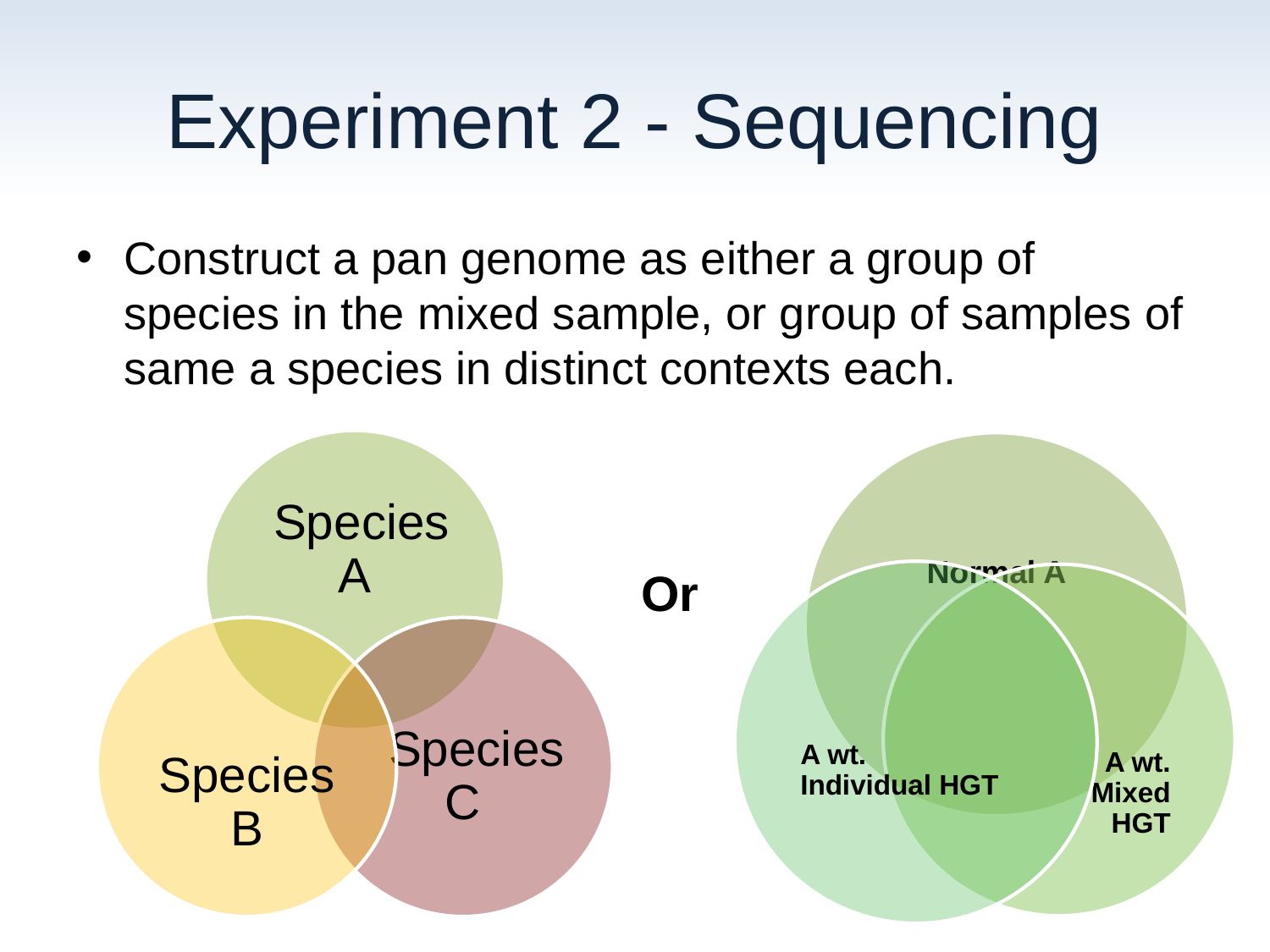

# Experiment 2 - Sequencing
Construct a pan genome as either a group of species in the mixed sample, or group of samples of same a species in distinct contexts each.
 Species A
  Species
C
Species
B
Normal A

A wt.
Mixed
HGT

A wt.
Individual HGT
Or